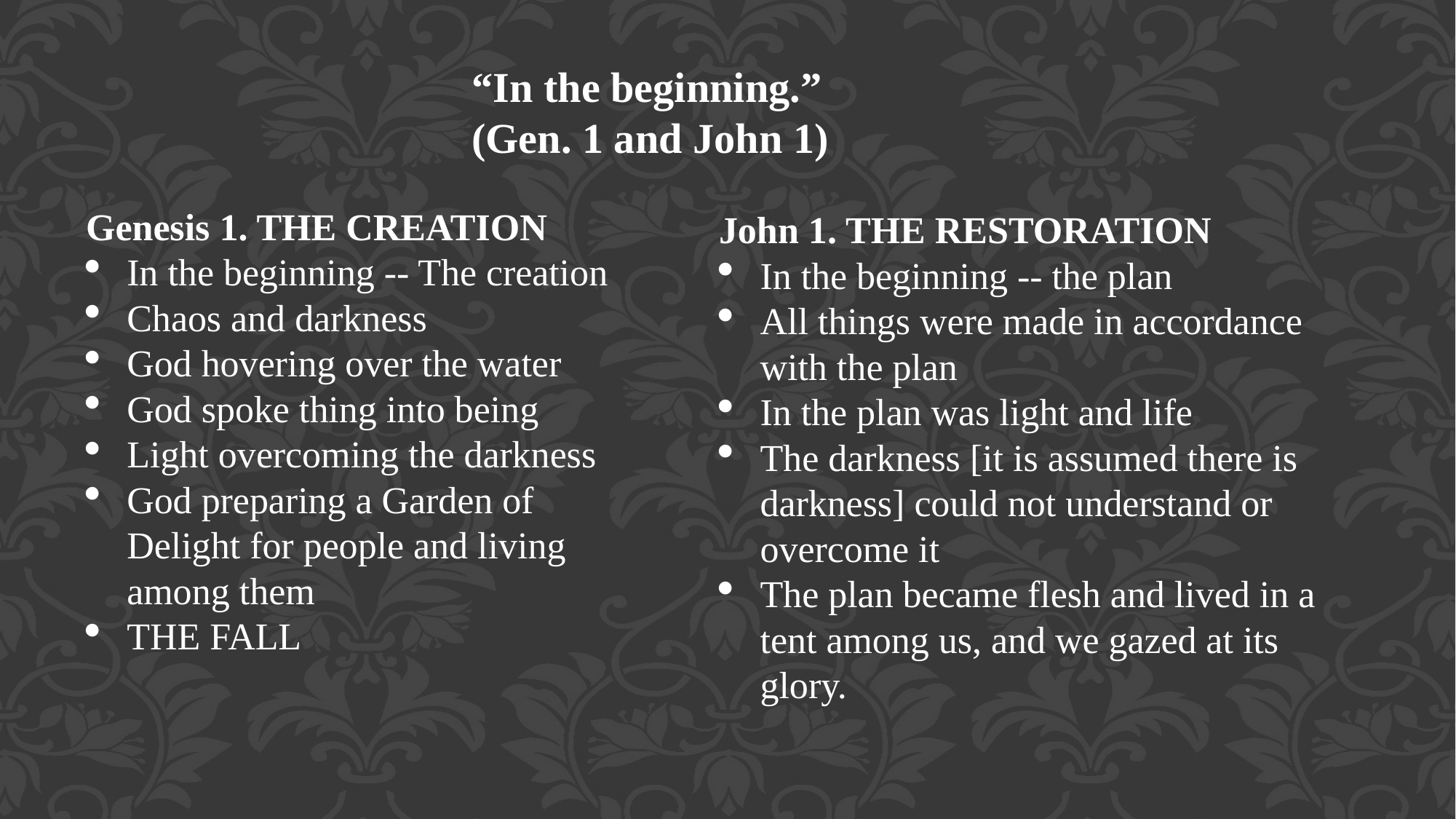

“In the beginning.”
(Gen. 1 and John 1)
Genesis 1. THE CREATION
In the beginning -- The creation
Chaos and darkness
God hovering over the water
God spoke thing into being
Light overcoming the darkness
God preparing a Garden of Delight for people and living among them
THE FALL
John 1. THE RESTORATION
In the beginning -- the plan
All things were made in accordance with the plan
In the plan was light and life
The darkness [it is assumed there is darkness] could not understand or overcome it
The plan became flesh and lived in a tent among us, and we gazed at its glory.